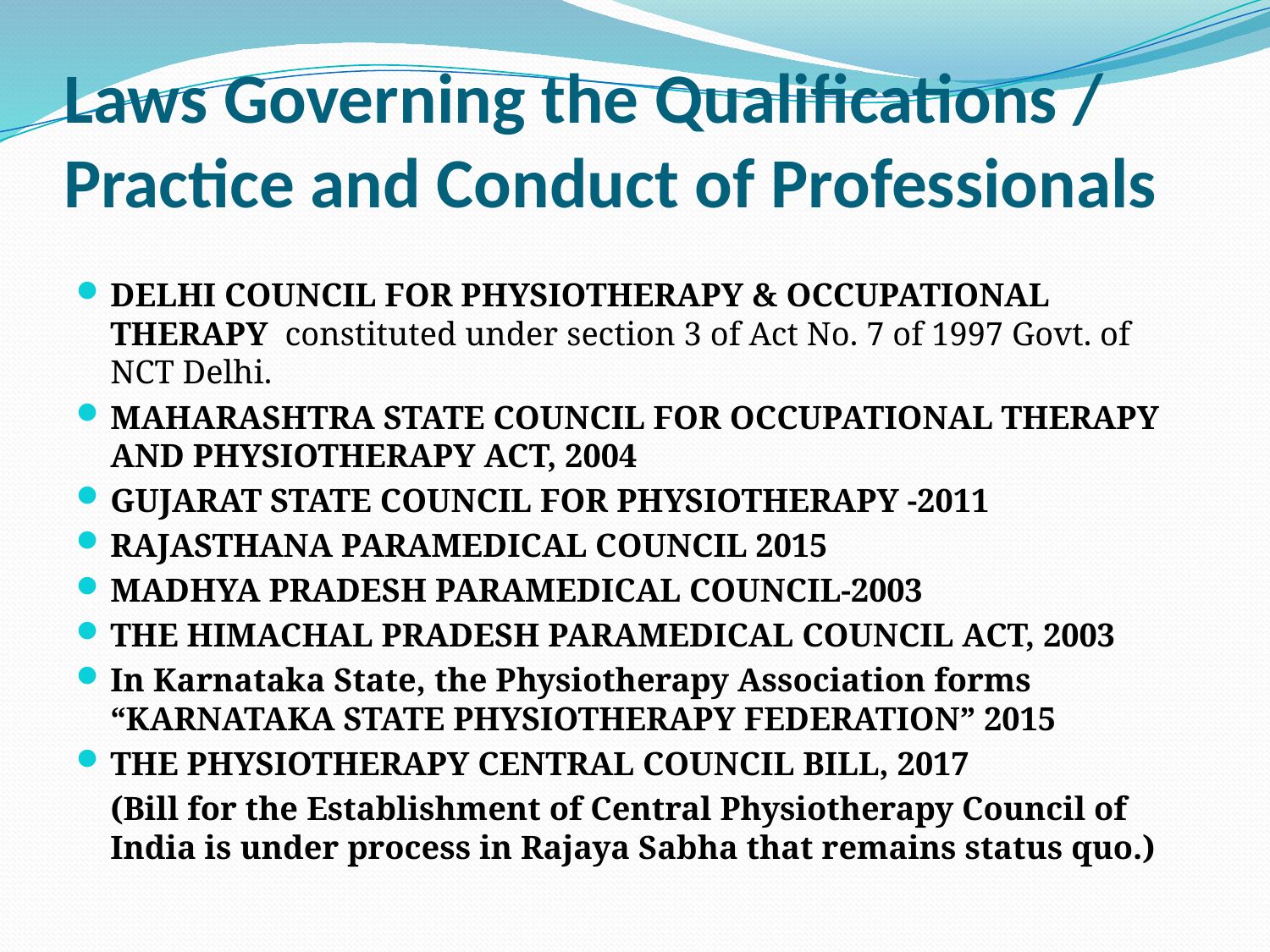

# Laws Governing the Qualifications / Practice and Conduct of Professionals
DELHI COUNCIL FOR PHYSIOTHERAPY & OCCUPATIONAL THERAPY  constituted under section 3 of Act No. 7 of 1997 Govt. of NCT Delhi.
MAHARASHTRA STATE COUNCIL FOR OCCUPATIONAL THERAPY AND PHYSIOTHERAPY ACT, 2004
GUJARAT STATE COUNCIL FOR PHYSIOTHERAPY -2011
RAJASTHANA PARAMEDICAL COUNCIL 2015
MADHYA PRADESH PARAMEDICAL COUNCIL-2003
THE HIMACHAL PRADESH PARAMEDICAL COUNCIL ACT, 2003
In Karnataka State, the Physiotherapy Association forms “KARNATAKA STATE PHYSIOTHERAPY FEDERATION” 2015
THE PHYSIOTHERAPY CENTRAL COUNCIL BILL, 2017
	(Bill for the Establishment of Central Physiotherapy Council of India is under process in Rajaya Sabha that remains status quo.)